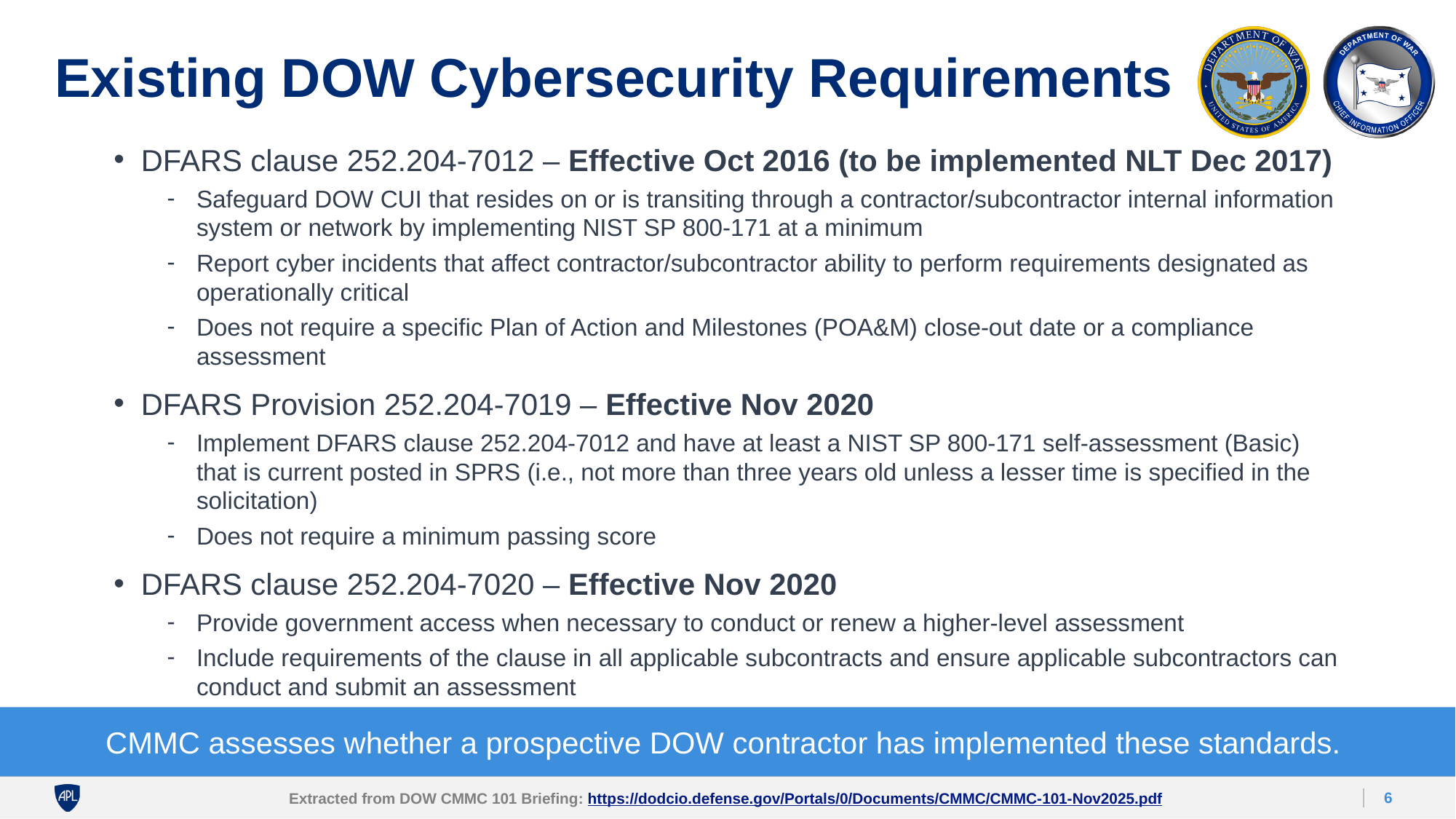

# Existing DOW Cybersecurity Requirements
DFARS clause 252.204-7012 – Effective Oct 2016 (to be implemented NLT Dec 2017)
Safeguard DOW CUI that resides on or is transiting through a contractor/subcontractor internal information system or network by implementing NIST SP 800-171 at a minimum
Report cyber incidents that affect contractor/subcontractor ability to perform requirements designated as operationally critical
Does not require a specific Plan of Action and Milestones (POA&M) close-out date or a compliance assessment
DFARS Provision 252.204-7019 – Effective Nov 2020
Implement DFARS clause 252.204-7012 and have at least a NIST SP 800-171 self-assessment (Basic) that is current posted in SPRS (i.e., not more than three years old unless a lesser time is specified in the solicitation)
Does not require a minimum passing score
DFARS clause 252.204-7020 – Effective Nov 2020
Provide government access when necessary to conduct or renew a higher-level assessment
Include requirements of the clause in all applicable subcontracts and ensure applicable subcontractors can conduct and submit an assessment
CMMC assesses whether a prospective DOW contractor has implemented these standards.
6
Extracted from DOW CMMC 101 Briefing: https://dodcio.defense.gov/Portals/0/Documents/CMMC/CMMC-101-Nov2025.pdf